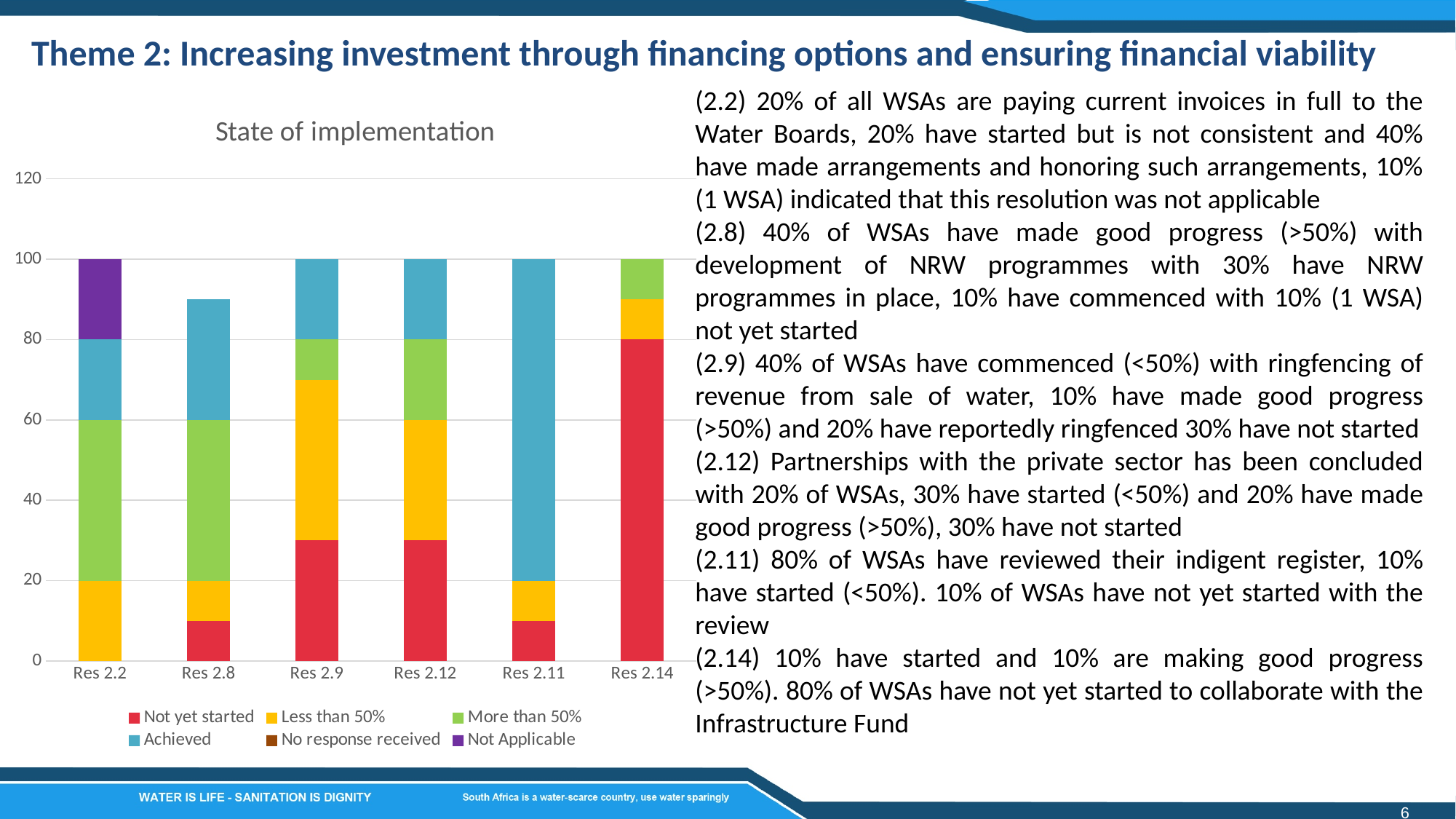

Theme 2: Increasing investment through financing options and ensuring financial viability
(2.2) 20% of all WSAs are paying current invoices in full to the Water Boards, 20% have started but is not consistent and 40% have made arrangements and honoring such arrangements, 10% (1 WSA) indicated that this resolution was not applicable
(2.8) 40% of WSAs have made good progress (>50%) with development of NRW programmes with 30% have NRW programmes in place, 10% have commenced with 10% (1 WSA) not yet started
(2.9) 40% of WSAs have commenced (<50%) with ringfencing of revenue from sale of water, 10% have made good progress (>50%) and 20% have reportedly ringfenced 30% have not started
(2.12) Partnerships with the private sector has been concluded with 20% of WSAs, 30% have started (<50%) and 20% have made good progress (>50%), 30% have not started
(2.11) 80% of WSAs have reviewed their indigent register, 10% have started (<50%). 10% of WSAs have not yet started with the review
(2.14) 10% have started and 10% are making good progress (>50%). 80% of WSAs have not yet started to collaborate with the Infrastructure Fund

### Chart: State of implementation

| Category | Not yet started | Less than 50% | More than 50% | Achieved | No response received | Not Applicable |
|---|---|---|---|---|---|---|
| Res 2.2 | 0.0 | 20.0 | 40.0 | 20.0 | None | 20.0 |
| Res 2.8 | 10.0 | 10.0 | 40.0 | 30.0 | 0.0 | 0.0 |
| Res 2.9 | 30.0 | 40.0 | 10.0 | 20.0 | 0.0 | 0.0 |
| Res 2.12 | 30.0 | 30.0 | 20.0 | 20.0 | 0.0 | 0.0 |
| Res 2.11 | 10.0 | 10.0 | 0.0 | 80.0 | 0.0 | 0.0 |
| Res 2.14 | 80.0 | 10.0 | 10.0 | 0.0 | 0.0 | 0.0 |
6